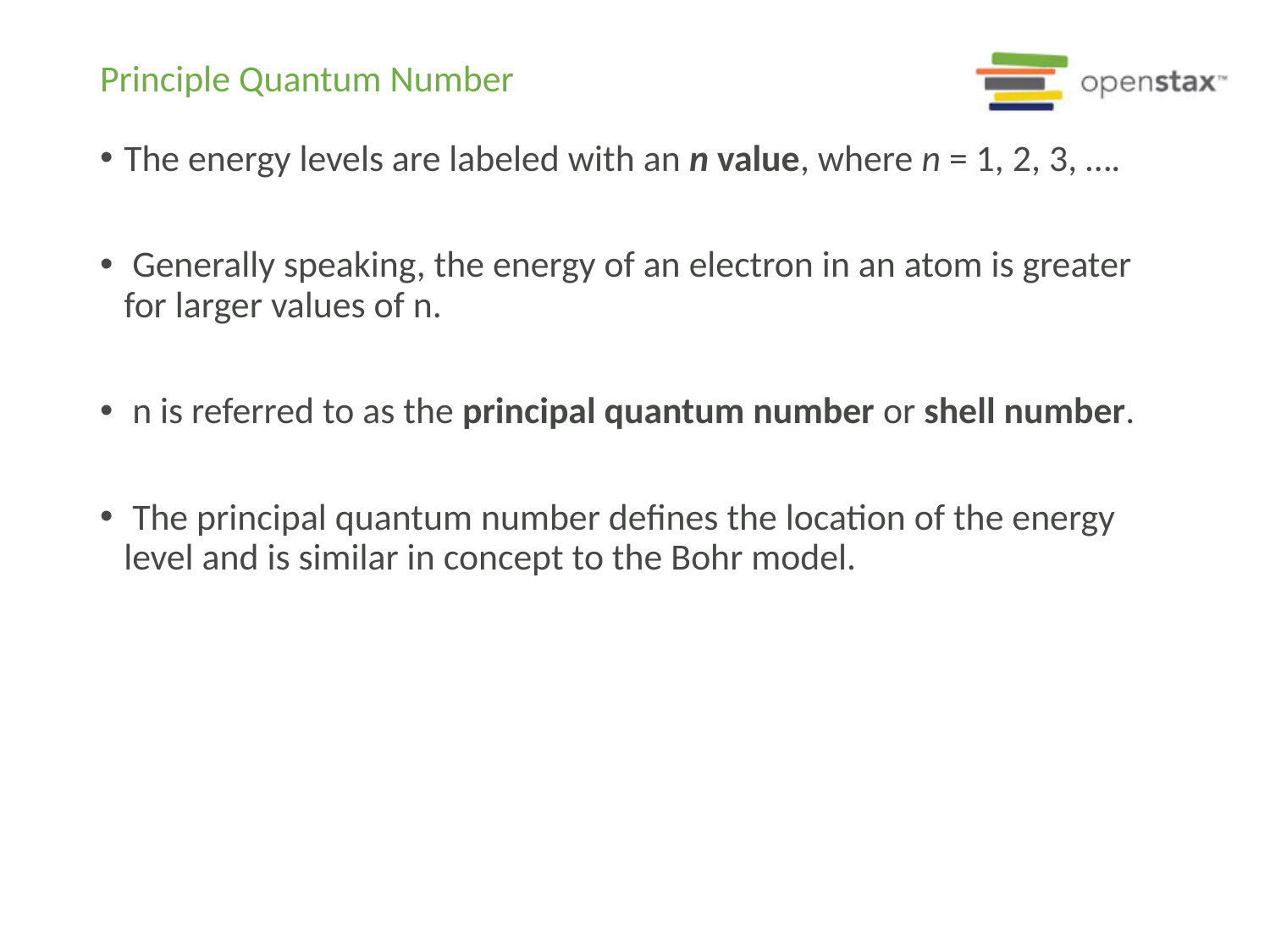

# Principle Quantum Number
The energy levels are labeled with an n value, where n = 1, 2, 3, ….

 Generally speaking, the energy of an electron in an atom is greater for larger values of n.

 n is referred to as the principal quantum number or shell number.

 The principal quantum number defines the location of the energy level and is similar in concept to the Bohr model.